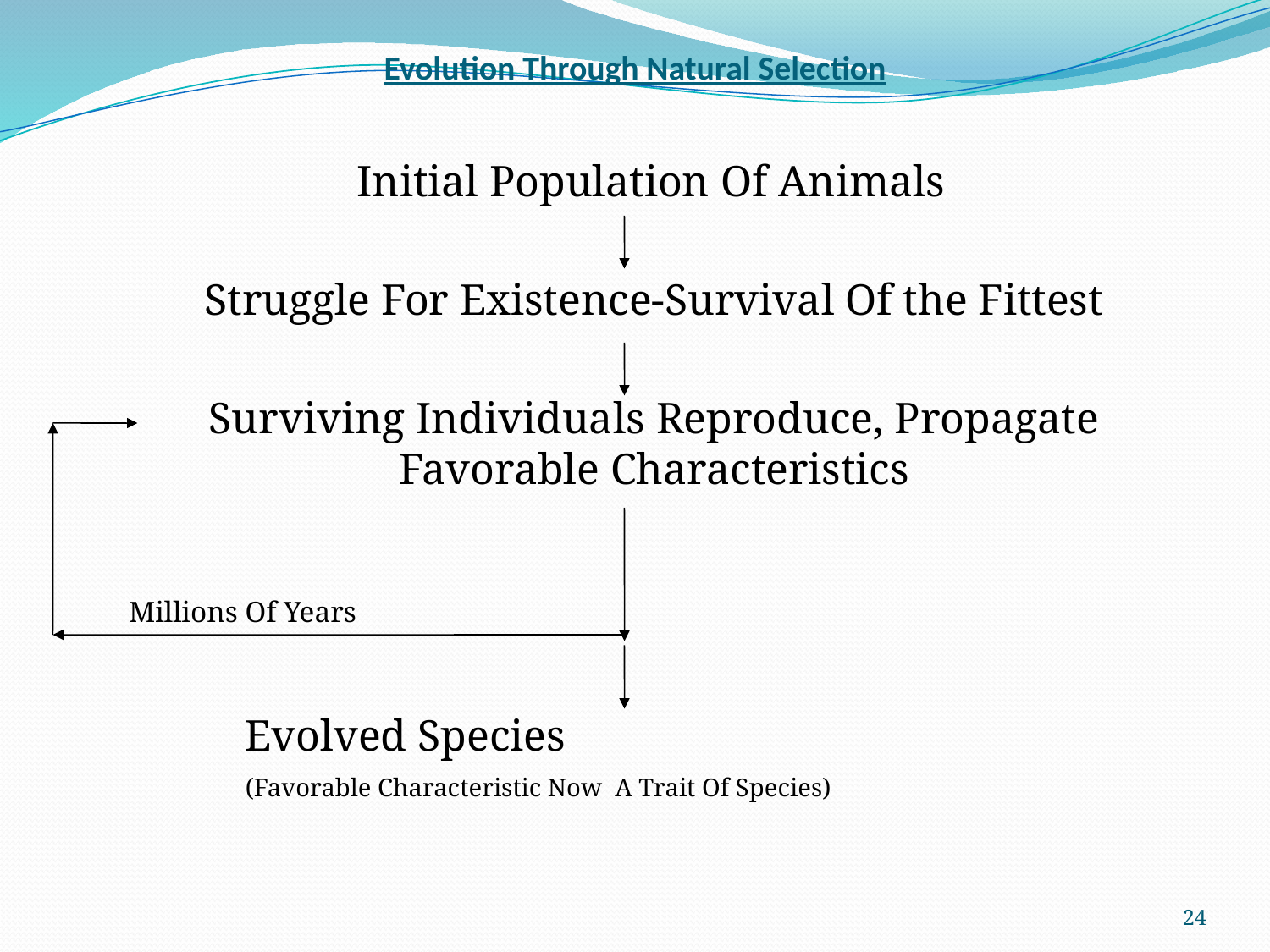

# Evolution Through Natural Selection
   Initial Population Of Animals

	Struggle For Existence-Survival Of the Fittest

	Surviving Individuals Reproduce, Propagate Favorable Characteristics

Millions Of Years

Evolved Species
(Favorable Characteristic Now  A Trait Of Species)
24